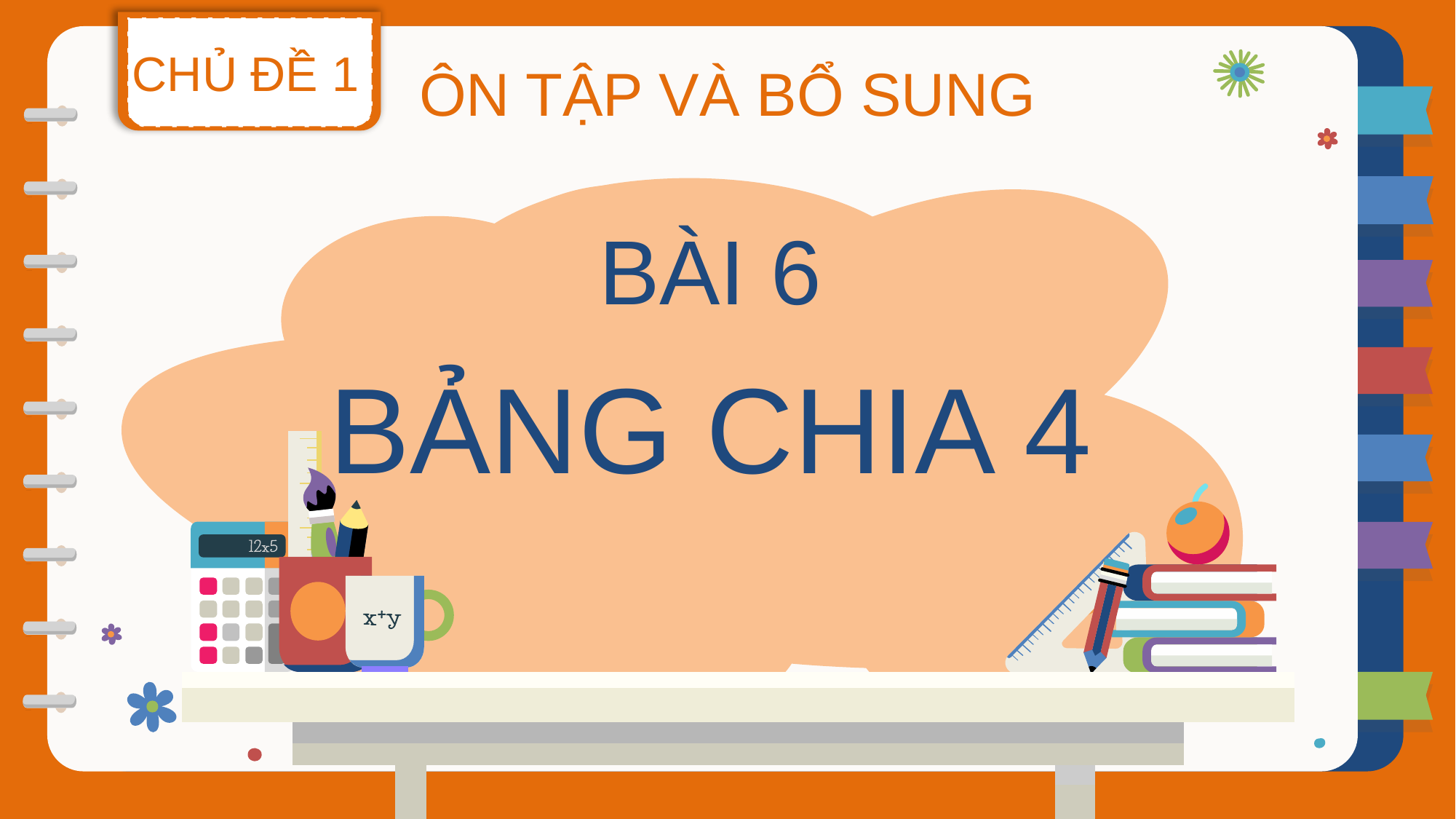

CHỦ ĐỀ 1
ÔN TẬP VÀ BỔ SUNG
BÀI 6
BẢNG CHIA 4